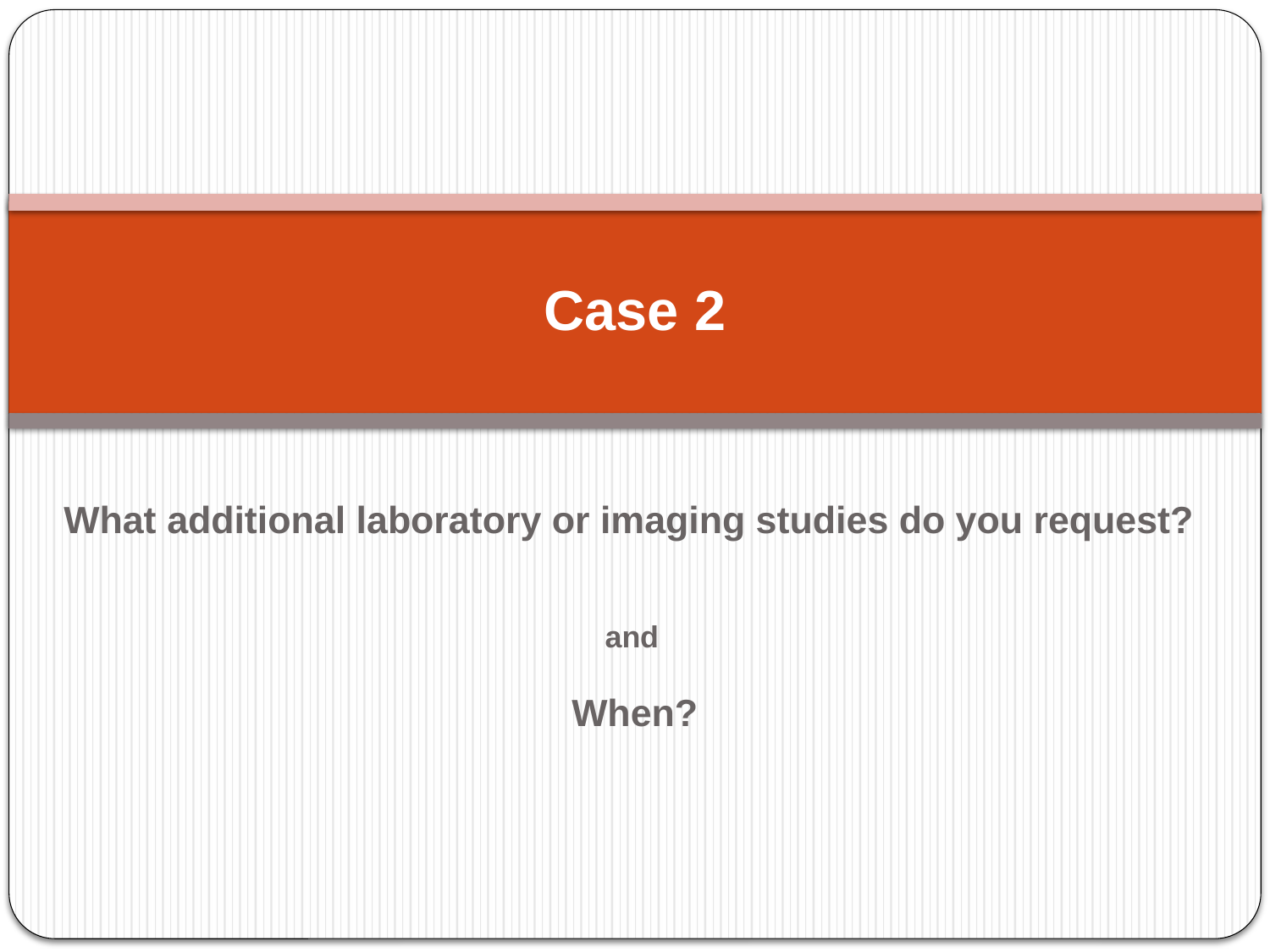

# Case 2

What additional laboratory or imaging studies do you request?

and

When?